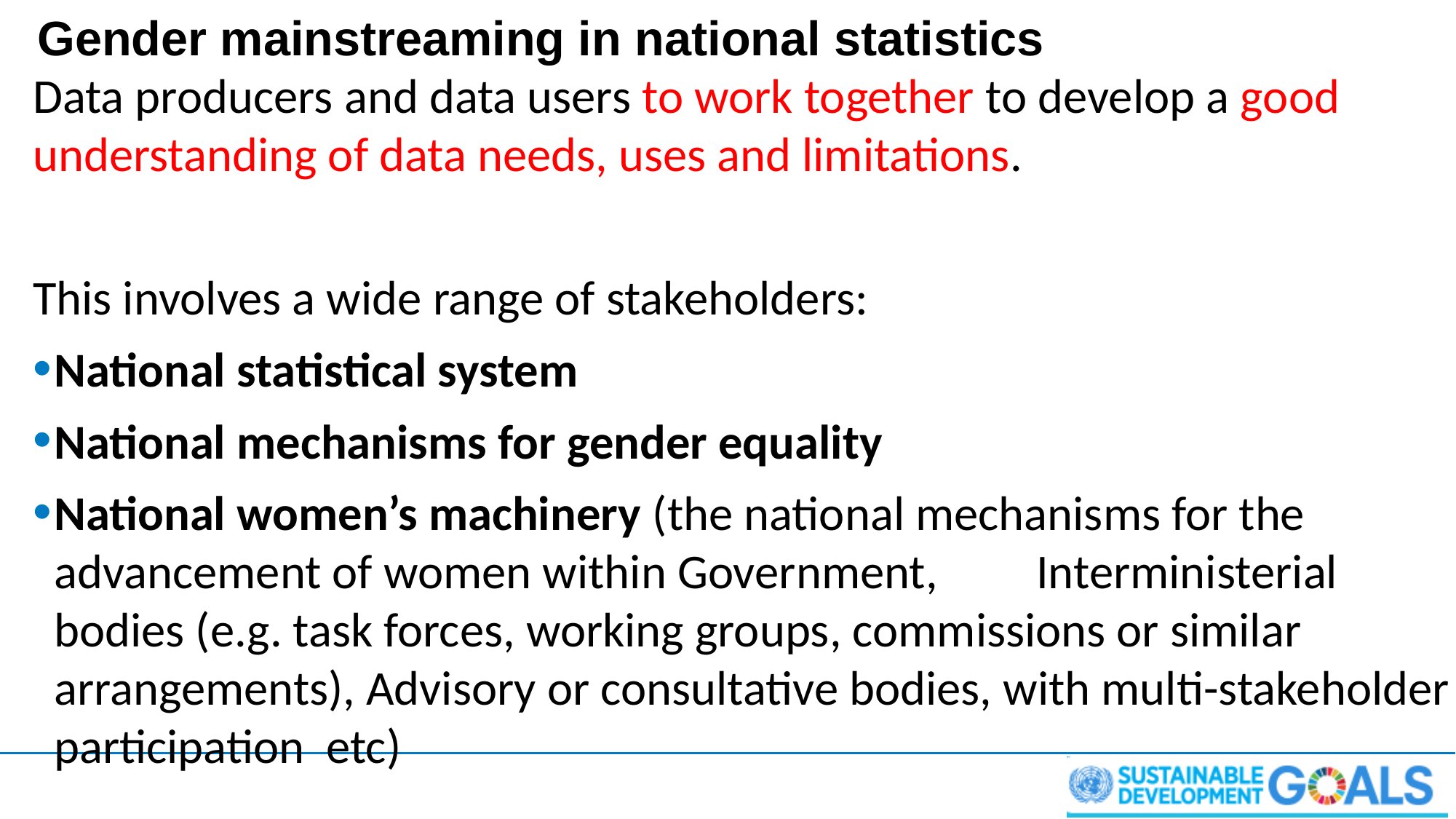

# Gender mainstreaming in national statistics
Data producers and data users to work together to develop a good understanding of data needs, uses and limitations.

This involves a wide range of stakeholders:
National statistical system
National mechanisms for gender equality
National women’s machinery (the national mechanisms for the advancement of women within Government,	Interministerial bodies (e.g. task forces, working groups, commissions or similar arrangements), Advisory or consultative bodies, with multi-stakeholder participation  etc)